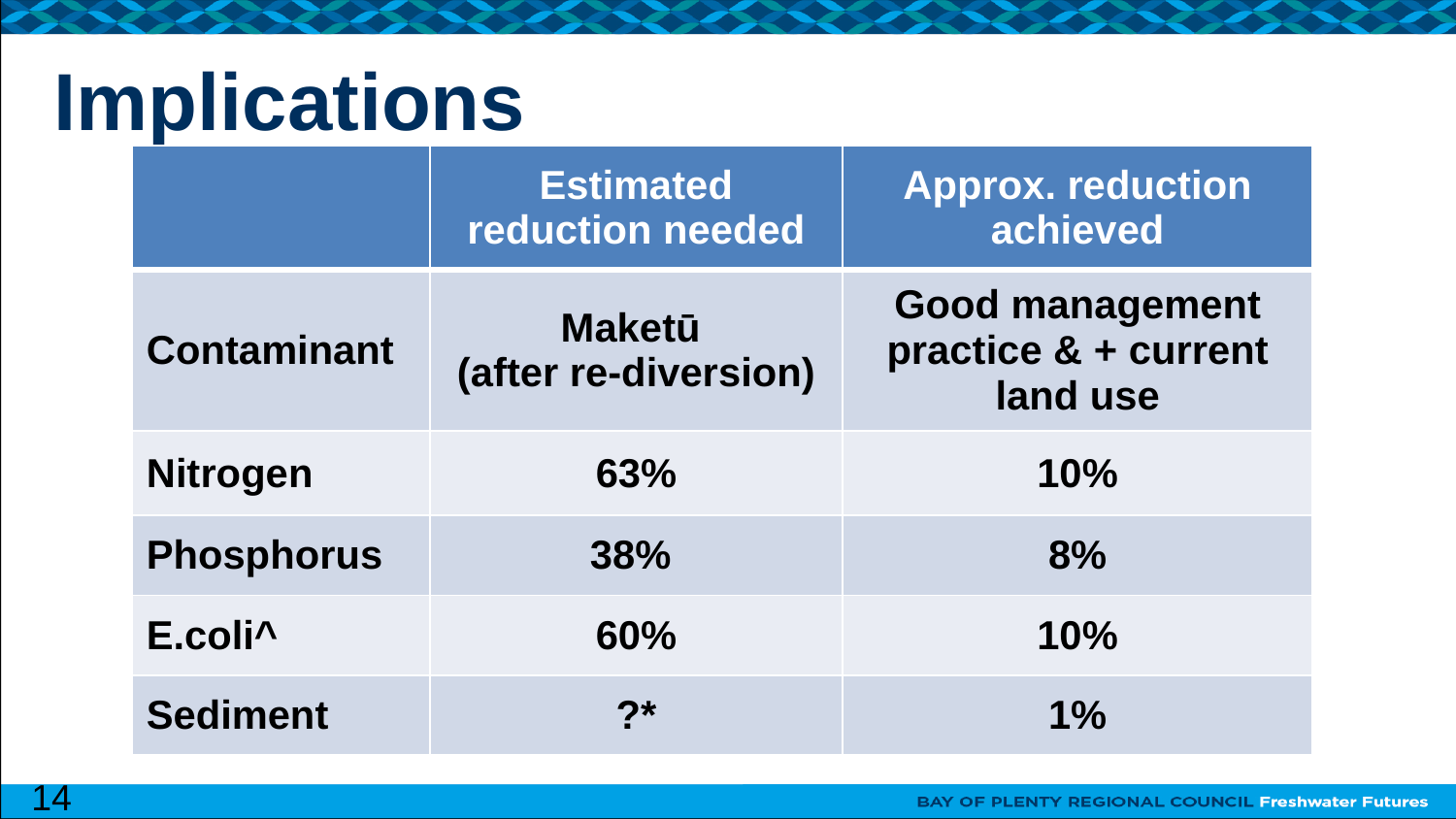

# Implications
|  | Estimated reduction needed | Approx. reduction achieved |
| --- | --- | --- |
| Contaminant | Maketū (after re-diversion) | Good management practice & + current land use |
| Nitrogen | 63% | 10% |
| Phosphorus | 38% | 8% |
| E.coli^ | 60% | 10% |
| Sediment | ?\* | 1% |
14